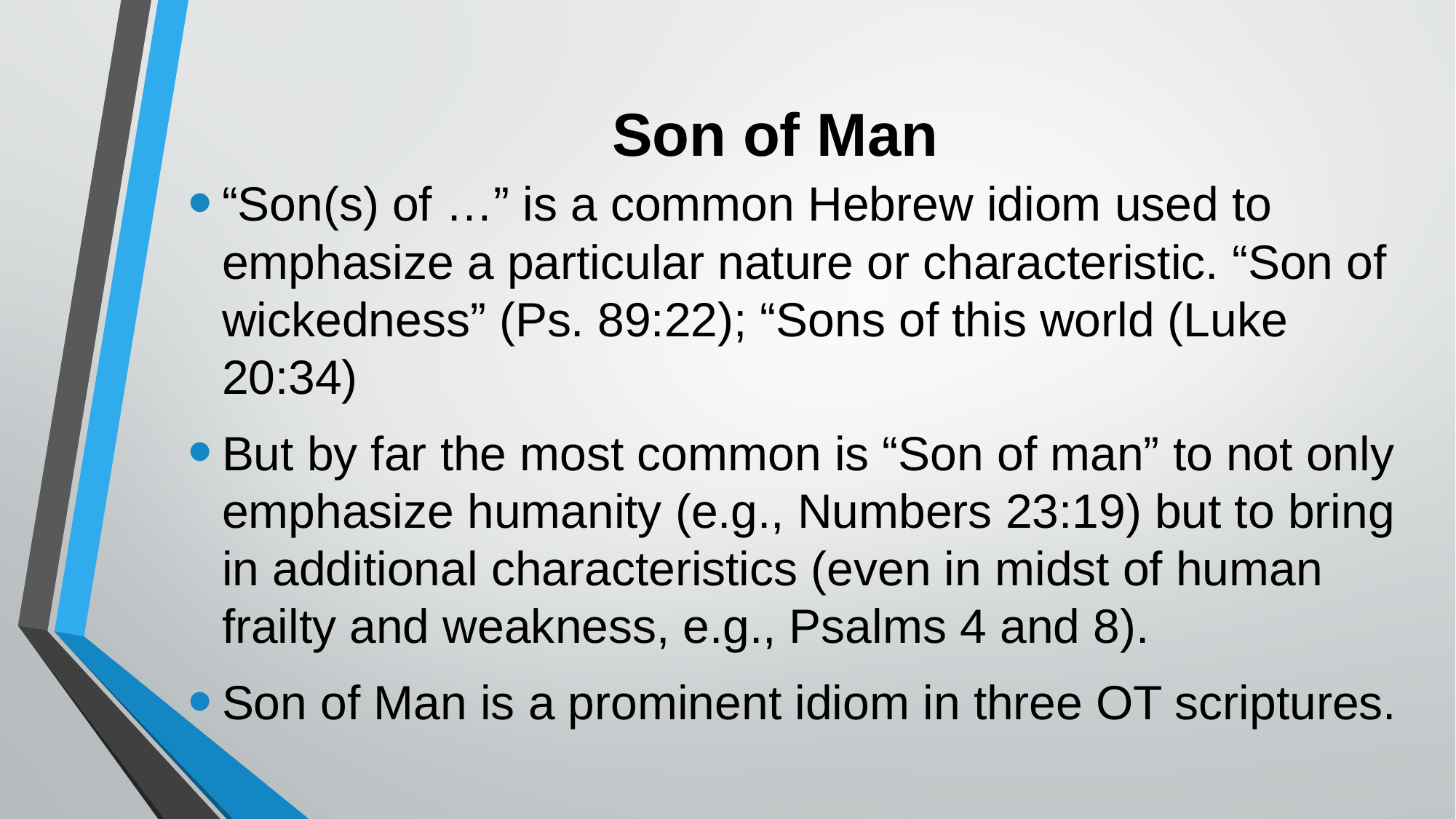

# Son of Man
“Son(s) of …” is a common Hebrew idiom used to emphasize a particular nature or characteristic. “Son of wickedness” (Ps. 89:22); “Sons of this world (Luke 20:34)
But by far the most common is “Son of man” to not only emphasize humanity (e.g., Numbers 23:19) but to bring in additional characteristics (even in midst of human frailty and weakness, e.g., Psalms 4 and 8).
Son of Man is a prominent idiom in three OT scriptures.